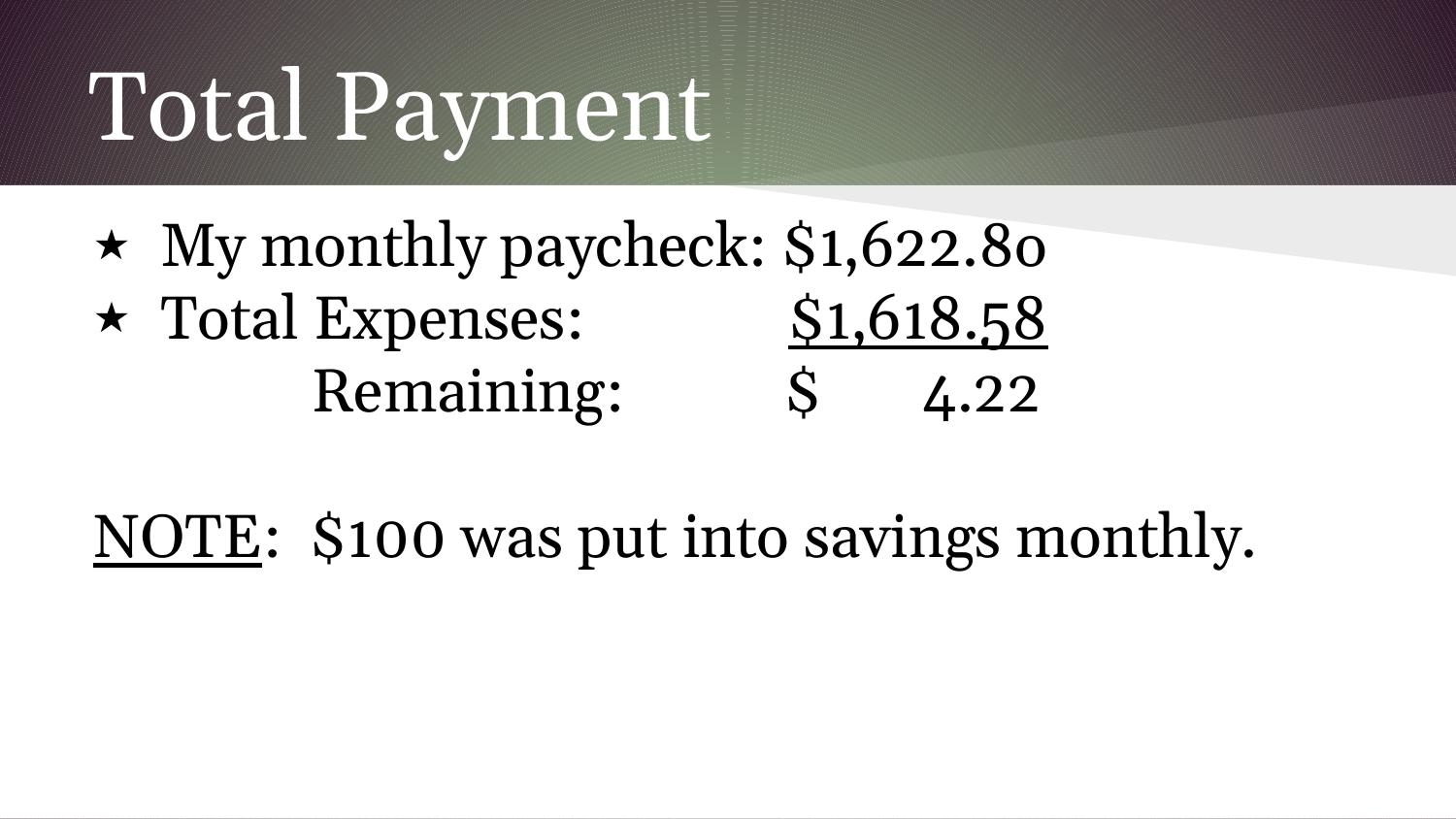

# Total Payment
My monthly paycheck: $1,622.8o
Total Expenses:              $1,618.58
               Remaining:           $       4.22

NOTE:  $100 was put into savings monthly.